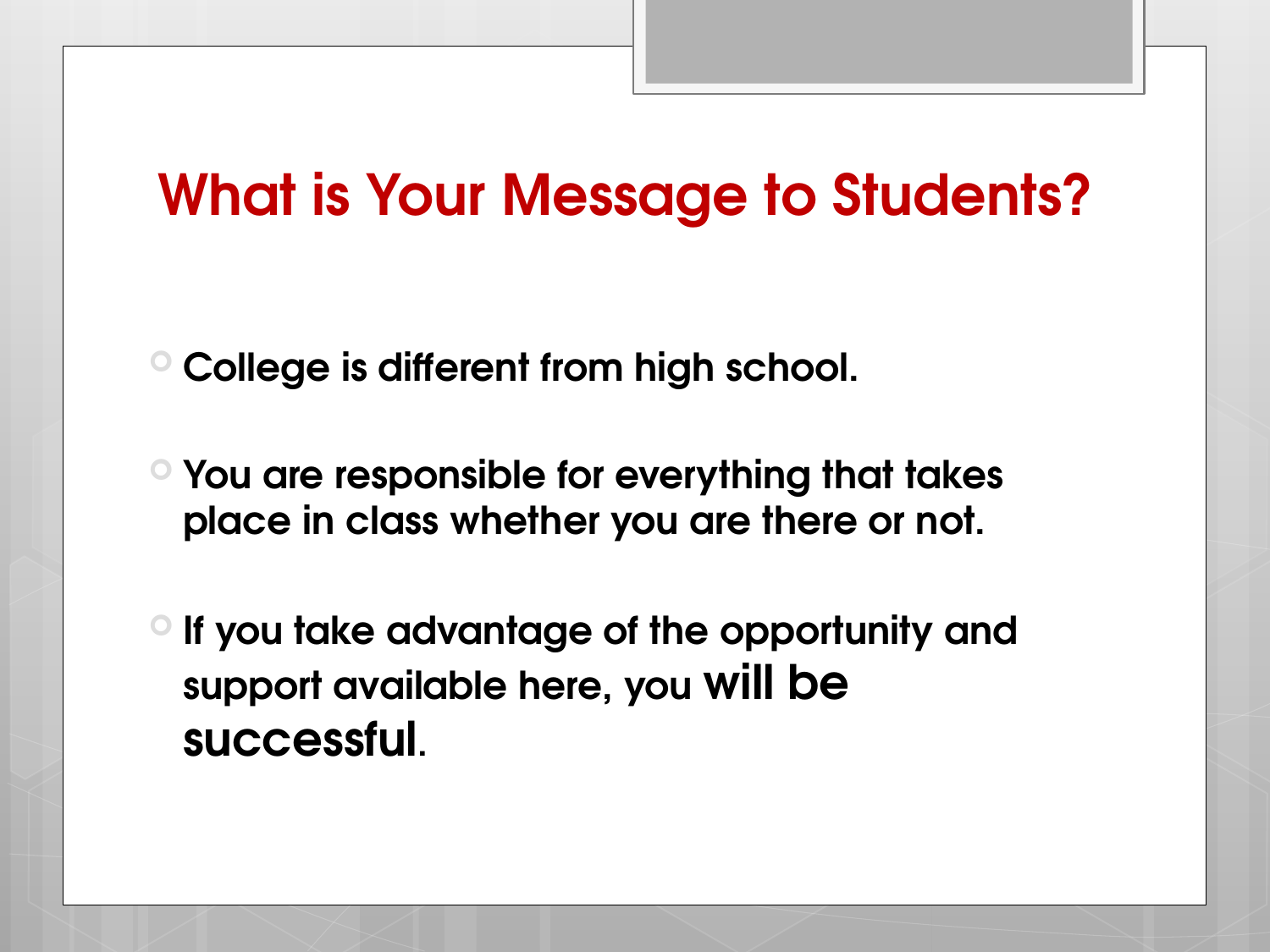

# What is Your Message to Students?

College is different from high school.

You are responsible for everything that takes place in class whether you are there or not.

If you take advantage of the opportunity and support available here, you will be successful.